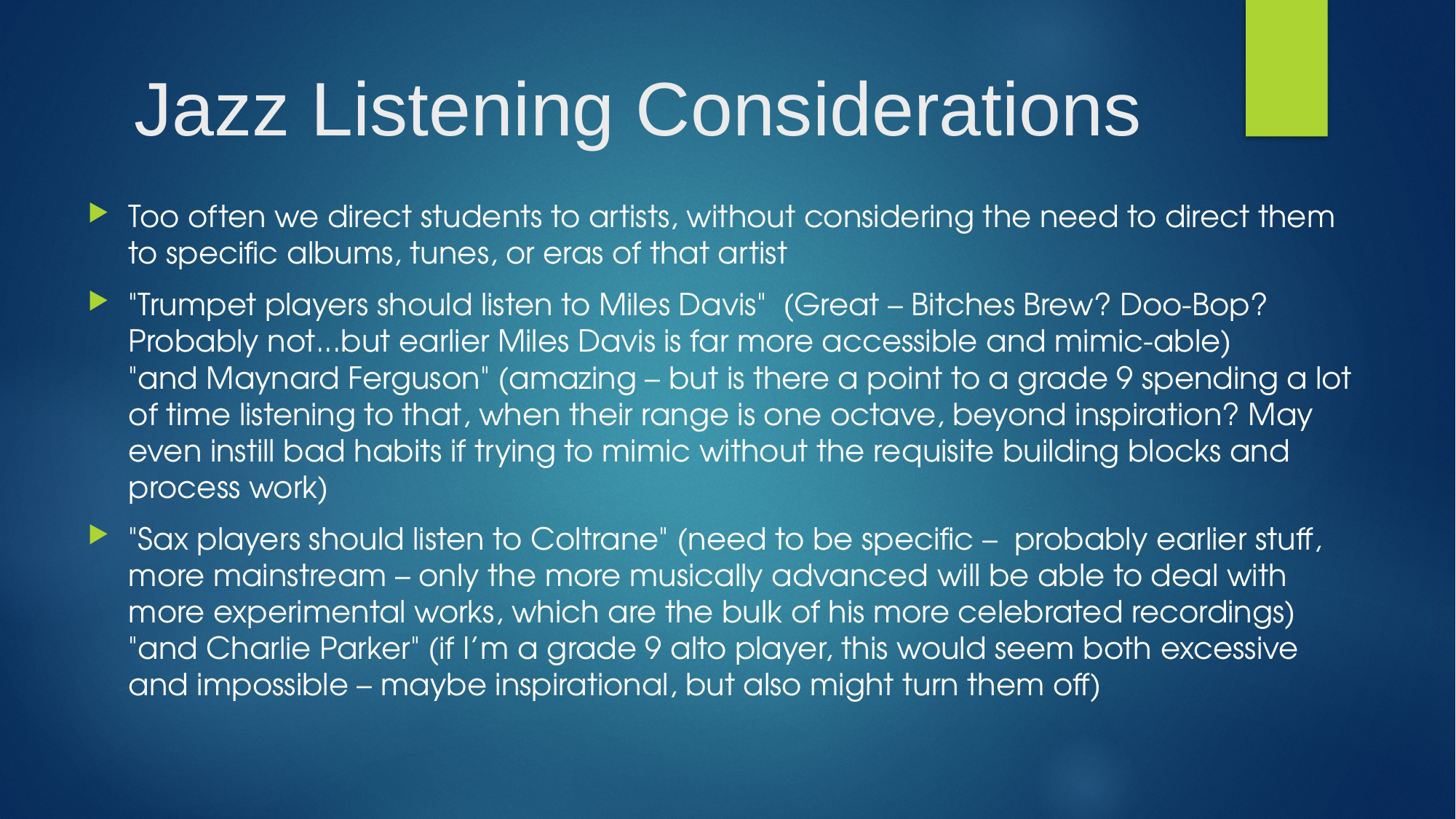

# Jazz Listening Considerations
Too often we direct students to artists, without considering the need to direct them to specific albums, tunes, or eras of that artist
"Trumpet players should listen to Miles Davis"  (Great – Bitches Brew? Doo-Bop?  Probably not...but earlier Miles Davis is far more accessible and mimic-able) "and Maynard Ferguson" (amazing – but is there a point to a grade 9 spending a lot of time listening to that, when their range is one octave, beyond inspiration? May even instill bad habits if trying to mimic without the requisite building blocks and process work)
"Sax players should listen to Coltrane" (need to be specific –  probably earlier stuff, more mainstream – only the more musically advanced will be able to deal with more experimental works, which are the bulk of his more celebrated recordings)  "and Charlie Parker" (if I’m a grade 9 alto player, this would seem both excessive and impossible – maybe inspirational, but also might turn them off)